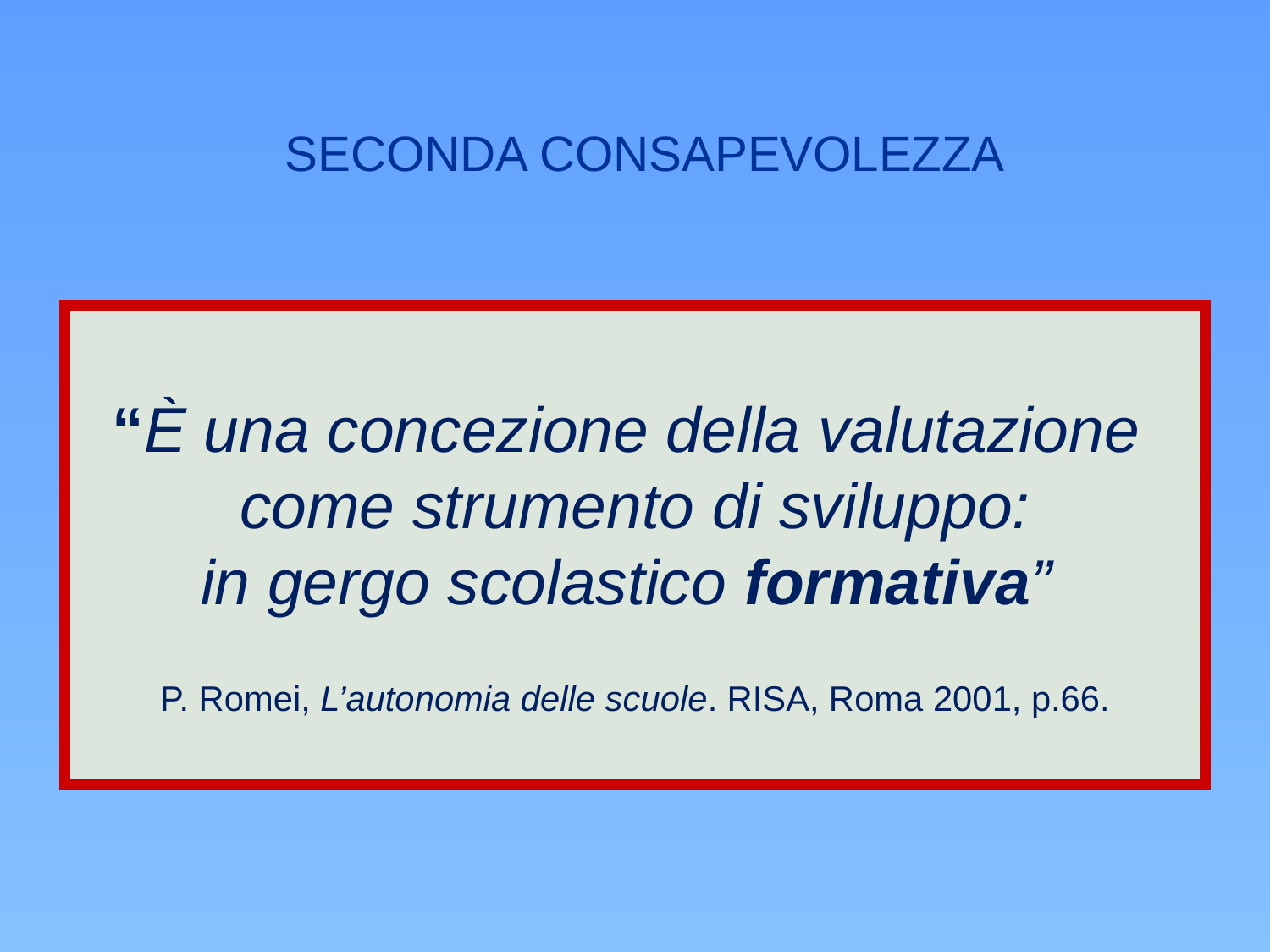

SECONDA CONSAPEVOLEZZA

“È una concezione della valutazione
come strumento di sviluppo:
in gergo scolastico formativa”

P. Romei, L’autonomia delle scuole. RISA, Roma 2001, p.66.